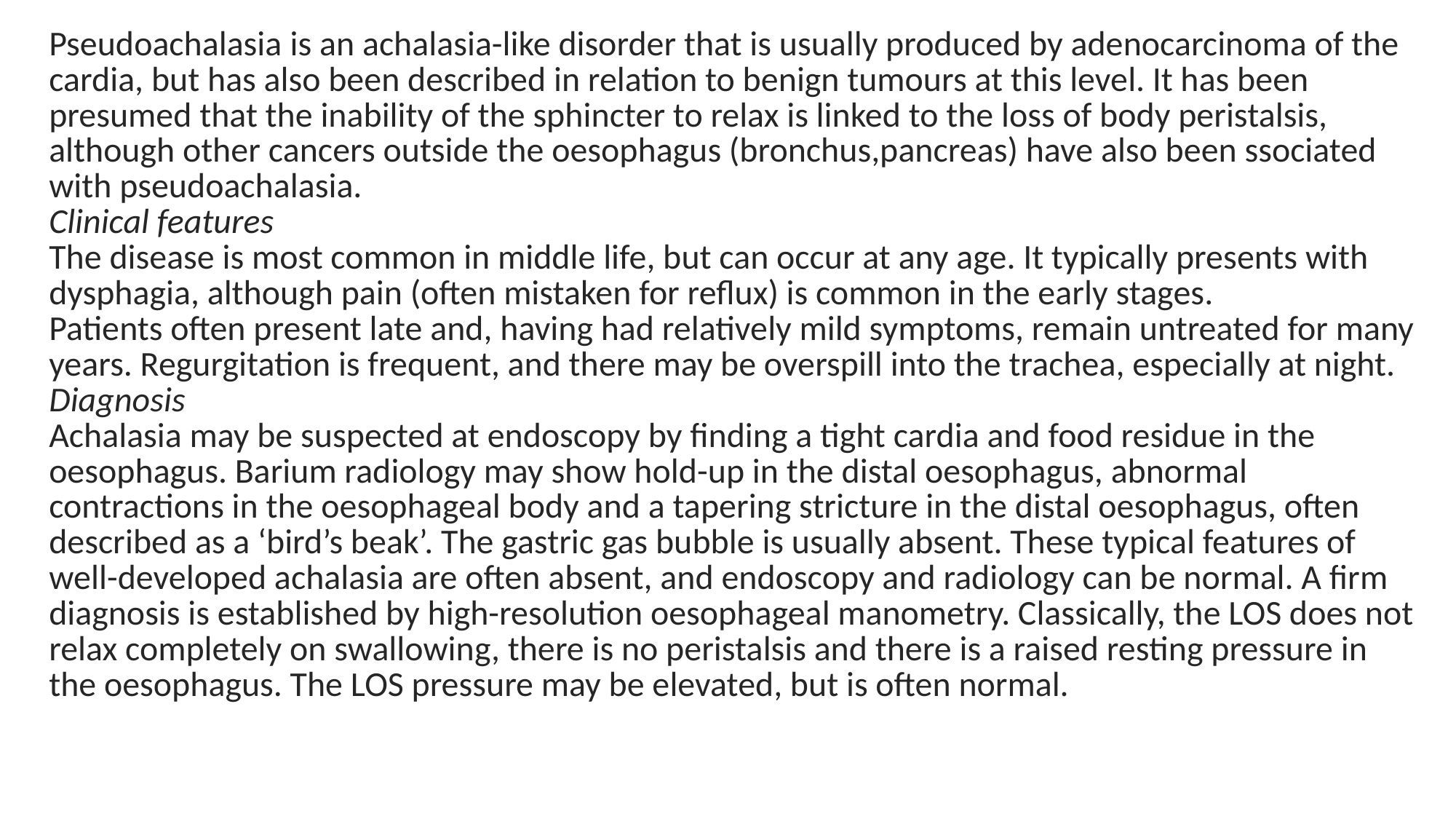

Pseudoachalasia is an achalasia-like disorder that is usually produced by adenocarcinoma of the cardia, but has also been described in relation to benign tumours at this level. It has been presumed that the inability of the sphincter to relax is linked to the loss of body peristalsis, although other cancers outside the oesophagus (bronchus,pancreas) have also been ssociated with pseudoachalasia.
Clinical features
The disease is most common in middle life, but can occur at any age. It typically presents with dysphagia, although pain (often mistaken for reflux) is common in the early stages.
Patients often present late and, having had relatively mild symptoms, remain untreated for many years. Regurgitation is frequent, and there may be overspill into the trachea, especially at night.
Diagnosis
Achalasia may be suspected at endoscopy by finding a tight cardia and food residue in the oesophagus. Barium radiology may show hold-up in the distal oesophagus, abnormal contractions in the oesophageal body and a tapering stricture in the distal oesophagus, often described as a ‘bird’s beak’. The gastric gas bubble is usually absent. These typical features of well-developed achalasia are often absent, and endoscopy and radiology can be normal. A firm diagnosis is established by high-resolution oesophageal manometry. Classically, the LOS does not relax completely on swallowing, there is no peristalsis and there is a raised resting pressure in the oesophagus. The LOS pressure may be elevated, but is often normal.